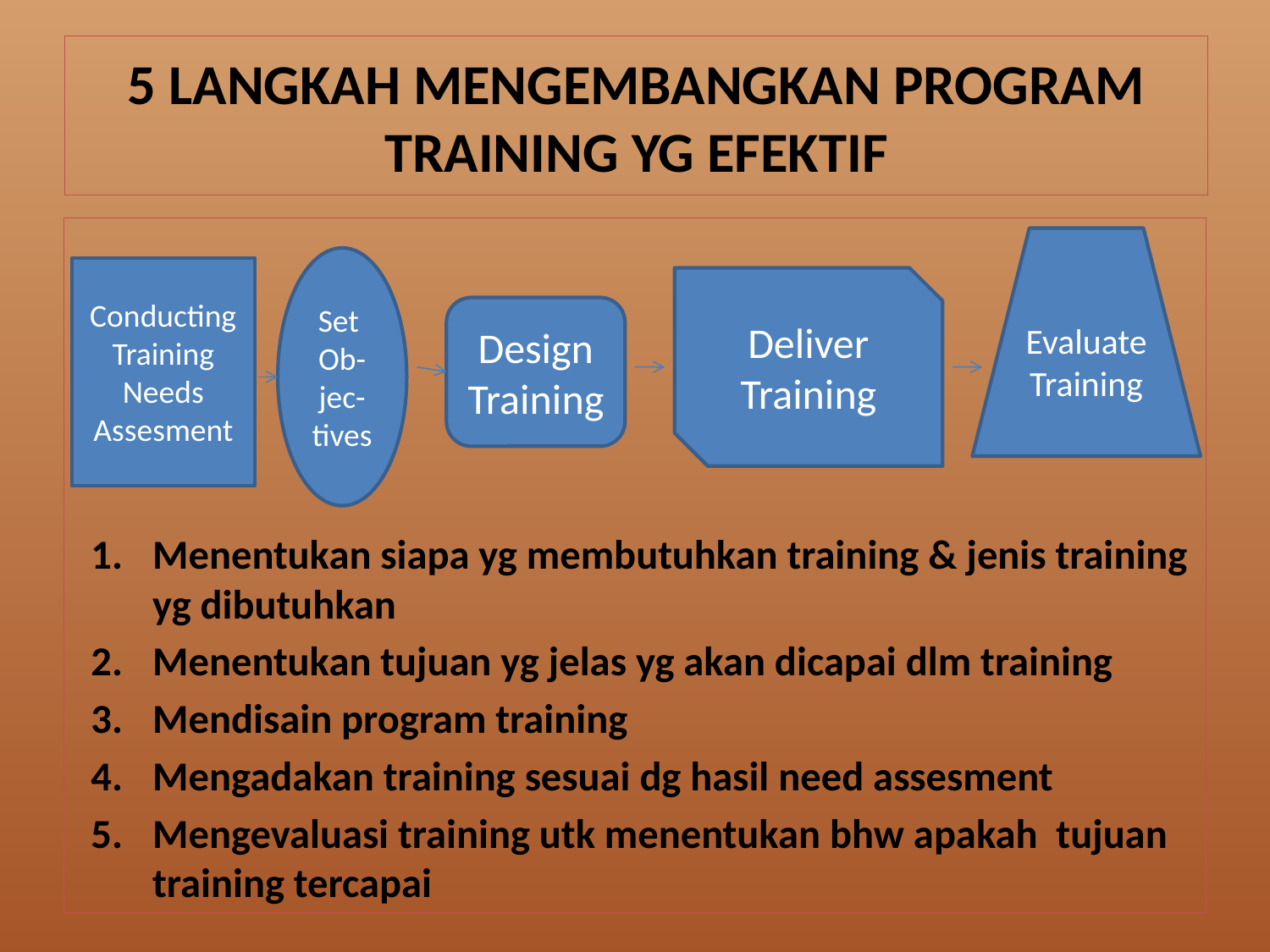

# 5 LANGKAH MENGEMBANGKAN PROGRAM TRAINING YG EFEKTIF

Menentukan siapa yg membutuhkan training & jenis training yg dibutuhkan
Menentukan tujuan yg jelas yg akan dicapai dlm training
Mendisain program training
Mengadakan training sesuai dg hasil need assesment
Mengevaluasi training utk menentukan bhw apakah  tujuan training tercapai

Evaluate Training
Set  Ob- jec- tives
Conducting Training Needs Assesment
Deliver Training
Design Training